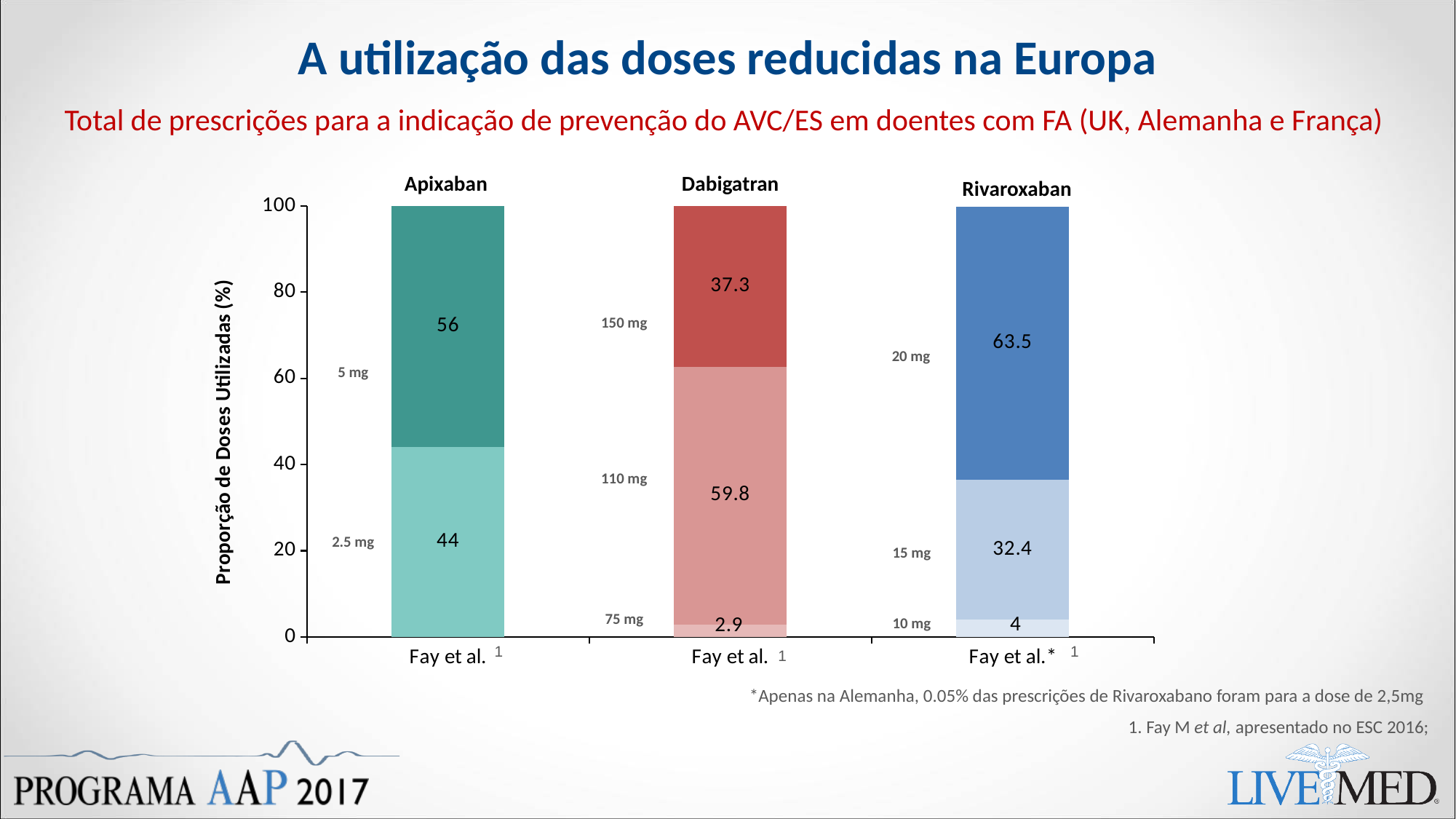

A utilização das doses reducidas na Europa
Total de prescrições para a indicação de prevenção do AVC/ES em doentes com FA (UK, Alemanha e França)
Apixaban
Dabigatran
Rivaroxaban

### Chart

| Category | Column1 | Low dose | High dose |
|---|---|---|---|
| Fay et al. | None | 44.0 | 56.0 |
| Fay et al. | 2.9 | 59.8 | 37.30000000000001 |
| Fay et al.* | 4.0 | 32.4 | 63.5 |
150 mg
20 mg
5 mg
110 mg
2.5 mg
15 mg
75 mg
10 mg
1
1
1
*Apenas na Alemanha, 0.05% das prescrições de Rivaroxabano foram para a dose de 2,5mg
1. Fay M et al, apresentado no ESC 2016;